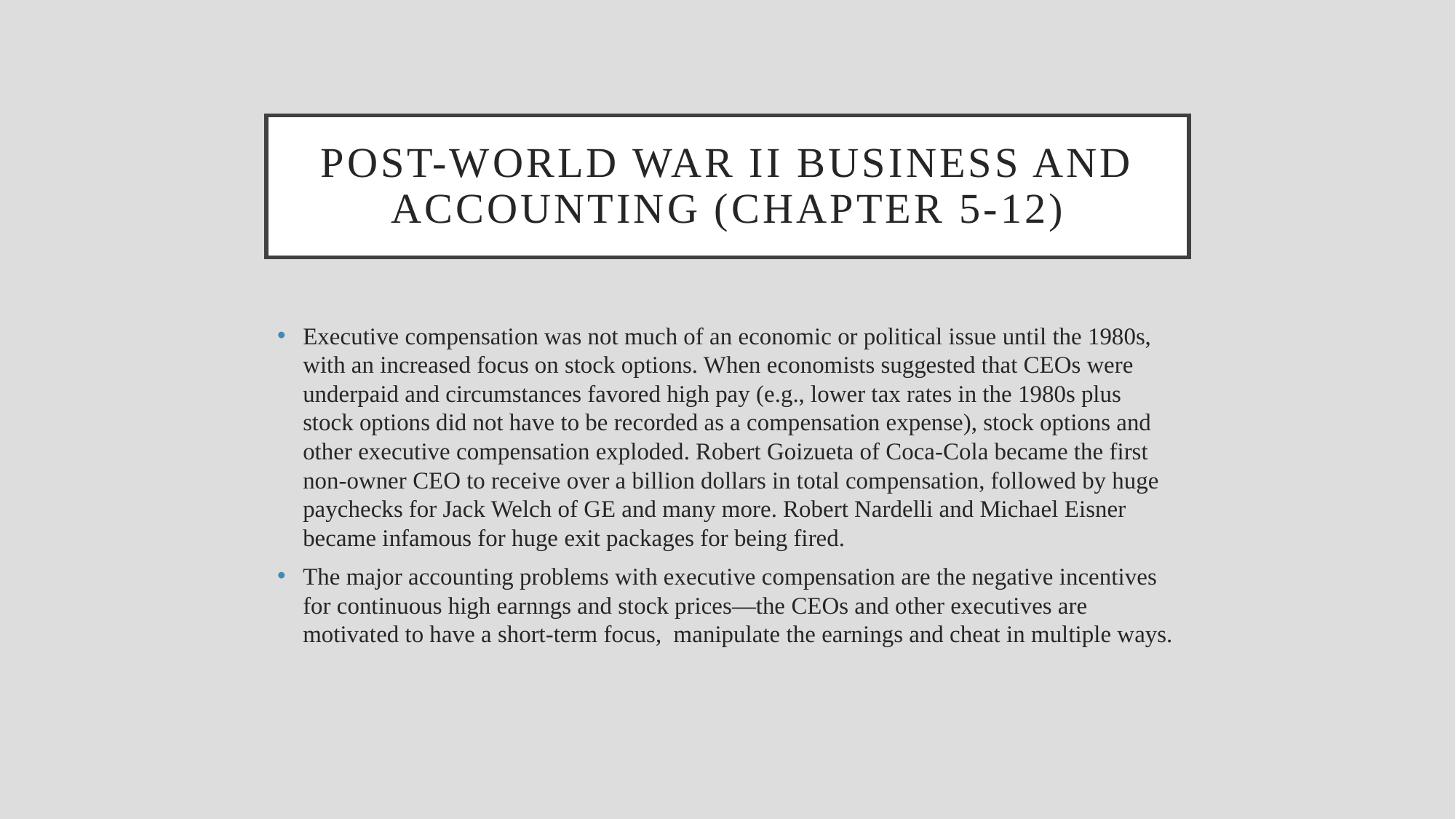

# post-world war ii business and accounting (chapter 5-12)
Executive compensation was not much of an economic or political issue until the 1980s, with an increased focus on stock options. When economists suggested that CEOs were underpaid and circumstances favored high pay (e.g., lower tax rates in the 1980s plus stock options did not have to be recorded as a compensation expense), stock options and other executive compensation exploded. Robert Goizueta of Coca-Cola became the first non-owner CEO to receive over a billion dollars in total compensation, followed by huge paychecks for Jack Welch of GE and many more. Robert Nardelli and Michael Eisner became infamous for huge exit packages for being fired.
The major accounting problems with executive compensation are the negative incentives for continuous high earnngs and stock prices—the CEOs and other executives are motivated to have a short-term focus,  manipulate the earnings and cheat in multiple ways.